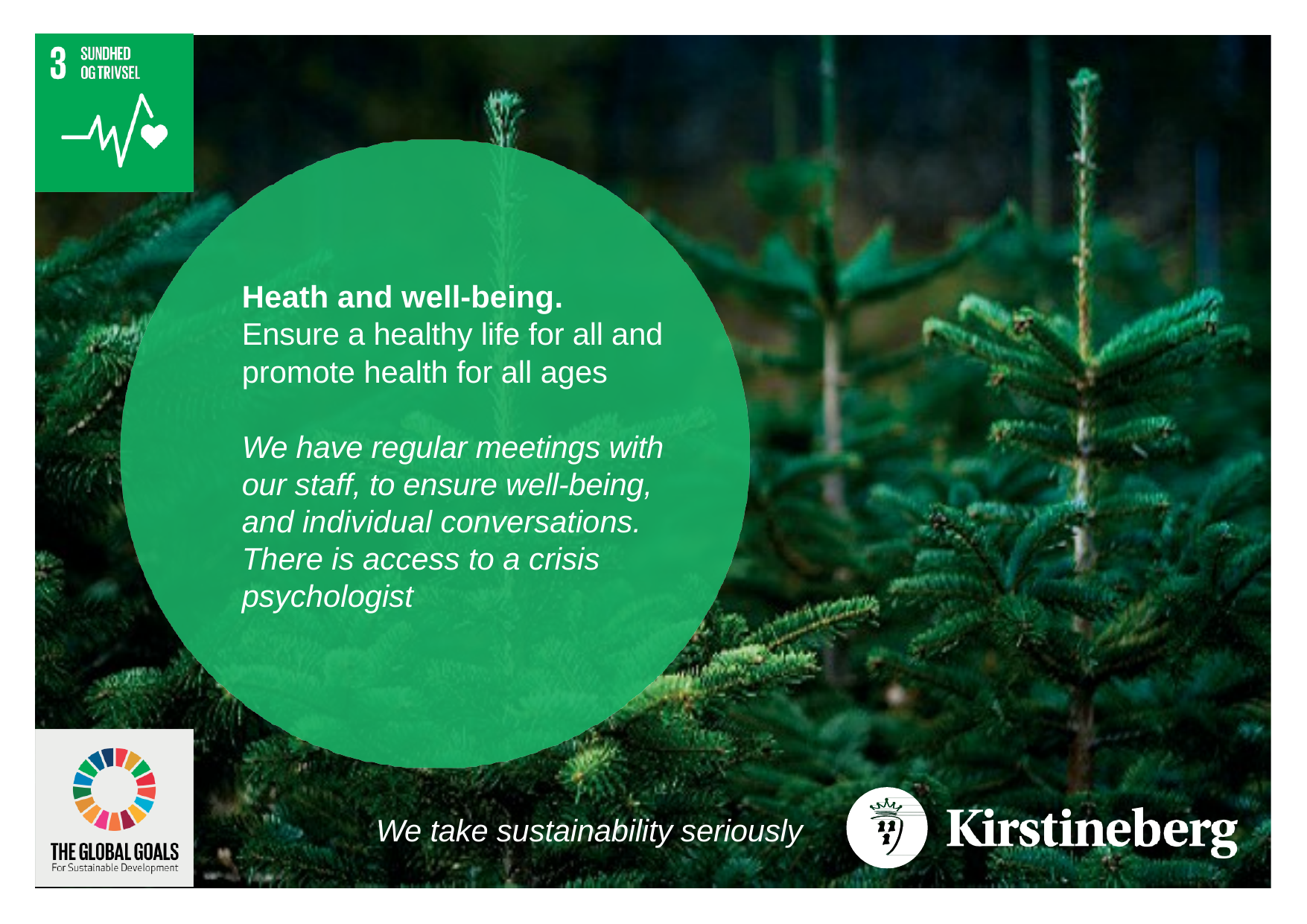

Heath and well-being.
Ensure a healthy life for all and promote health for all ages

We have regular meetings with our staff, to ensure well-being, and individual conversations. There is access to a crisis psychologist

We take sustainability seriously